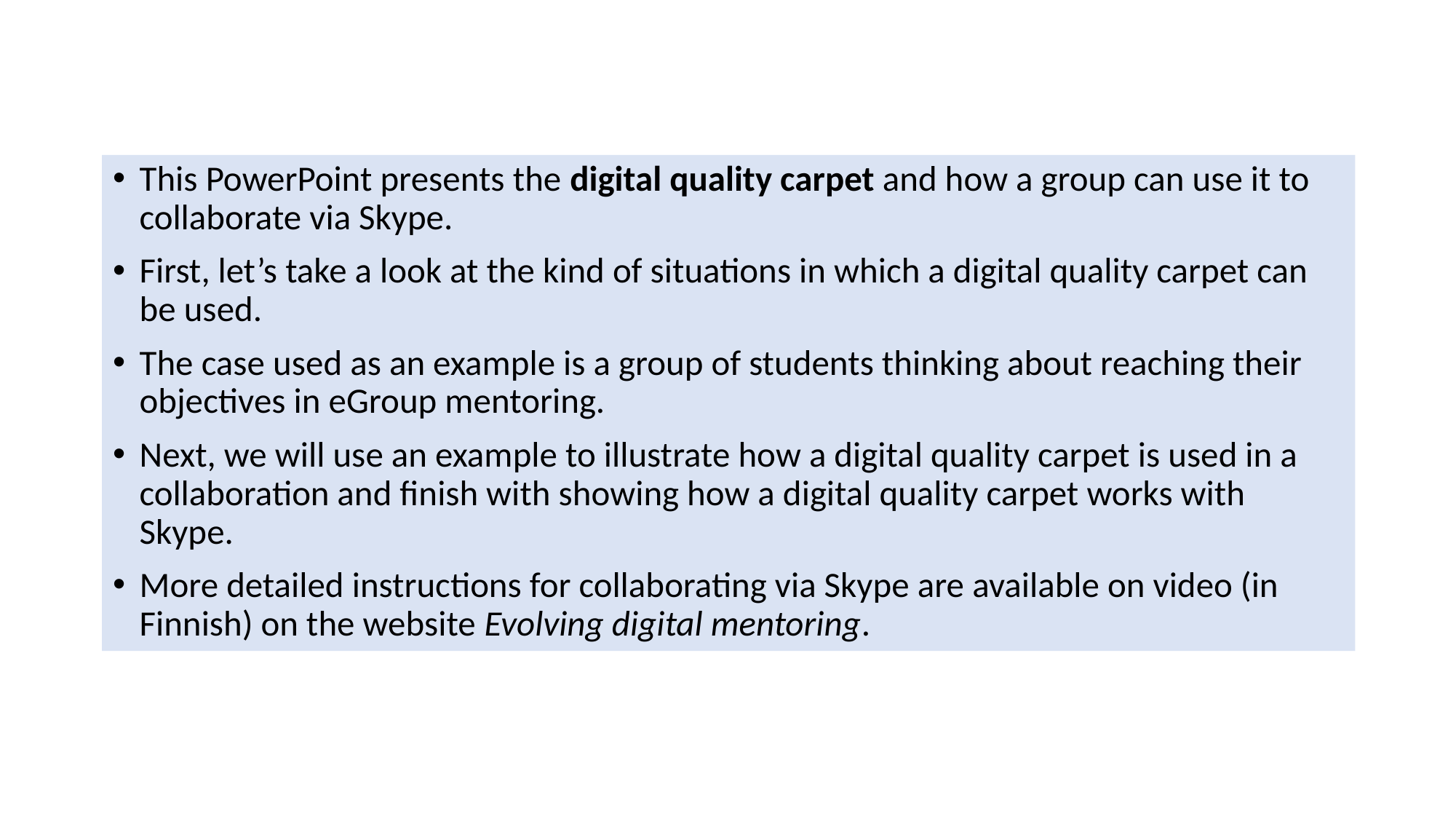

This PowerPoint presents the digital quality carpet and how a group can use it to collaborate via Skype.
First, let’s take a look at the kind of situations in which a digital quality carpet can be used.
The case used as an example is a group of students thinking about reaching their objectives in eGroup mentoring.
Next, we will use an example to illustrate how a digital quality carpet is used in a collaboration and finish with showing how a digital quality carpet works with Skype.
More detailed instructions for collaborating via Skype are available on video (in Finnish) on the website Evolving digital mentoring.